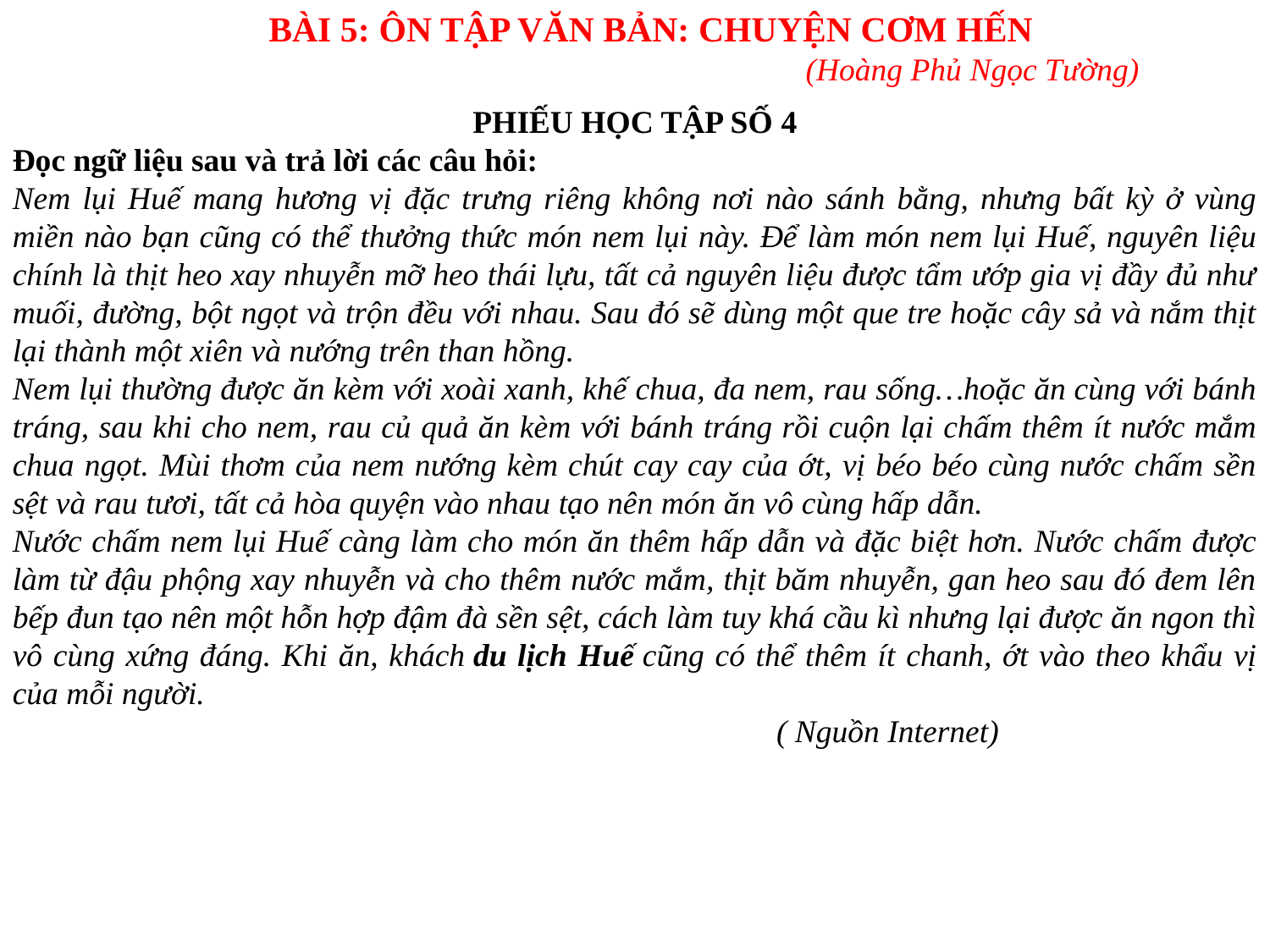

BÀI 5: ÔN TẬP VĂN BẢN: CHUYỆN CƠM HẾN
                                                                                (Hoàng Phủ Ngọc Tường)

PHIẾU HỌC TẬP SỐ 4
Đọc ngữ liệu sau và trả lời các câu hỏi:
Nem lụi Huế mang hương vị đặc trưng riêng không nơi nào sánh bằng, nhưng bất kỳ ở vùng miền nào bạn cũng có thể thưởng thức món nem lụi này. Để làm món nem lụi Huế, nguyên liệu chính là thịt heo xay nhuyễn mỡ heo thái lựu, tất cả nguyên liệu được tẩm ướp gia vị đầy đủ như muối, đường, bột ngọt và trộn đều với nhau. Sau đó sẽ dùng một que tre hoặc cây sả và nắm thịt lại thành một xiên và nướng trên than hồng.
Nem lụi thường được ăn kèm với xoài xanh, khế chua, đa nem, rau sống…hoặc ăn cùng với bánh tráng, sau khi cho nem, rau củ quả ăn kèm với bánh tráng rồi cuộn lại chấm thêm ít nước mắm chua ngọt. Mùi thơm của nem nướng kèm chút cay cay của ớt, vị béo béo cùng nước chấm sền sệt và rau tươi, tất cả hòa quyện vào nhau tạo nên món ăn vô cùng hấp dẫn.
Nước chấm nem lụi Huế càng làm cho món ăn thêm hấp dẫn và đặc biệt hơn. Nước chấm được làm từ đậu phộng xay nhuyễn và cho thêm nước mắm, thịt băm nhuyễn, gan heo sau đó đem lên bếp đun tạo nên một hỗn hợp đậm đà sền sệt, cách làm tuy khá cầu kì nhưng lại được ăn ngon thì vô cùng xứng đáng. Khi ăn, khách du lịch Huế cũng có thể thêm ít chanh, ớt vào theo khẩu vị của mỗi người.
                                                                                               ( Nguồn Internet)